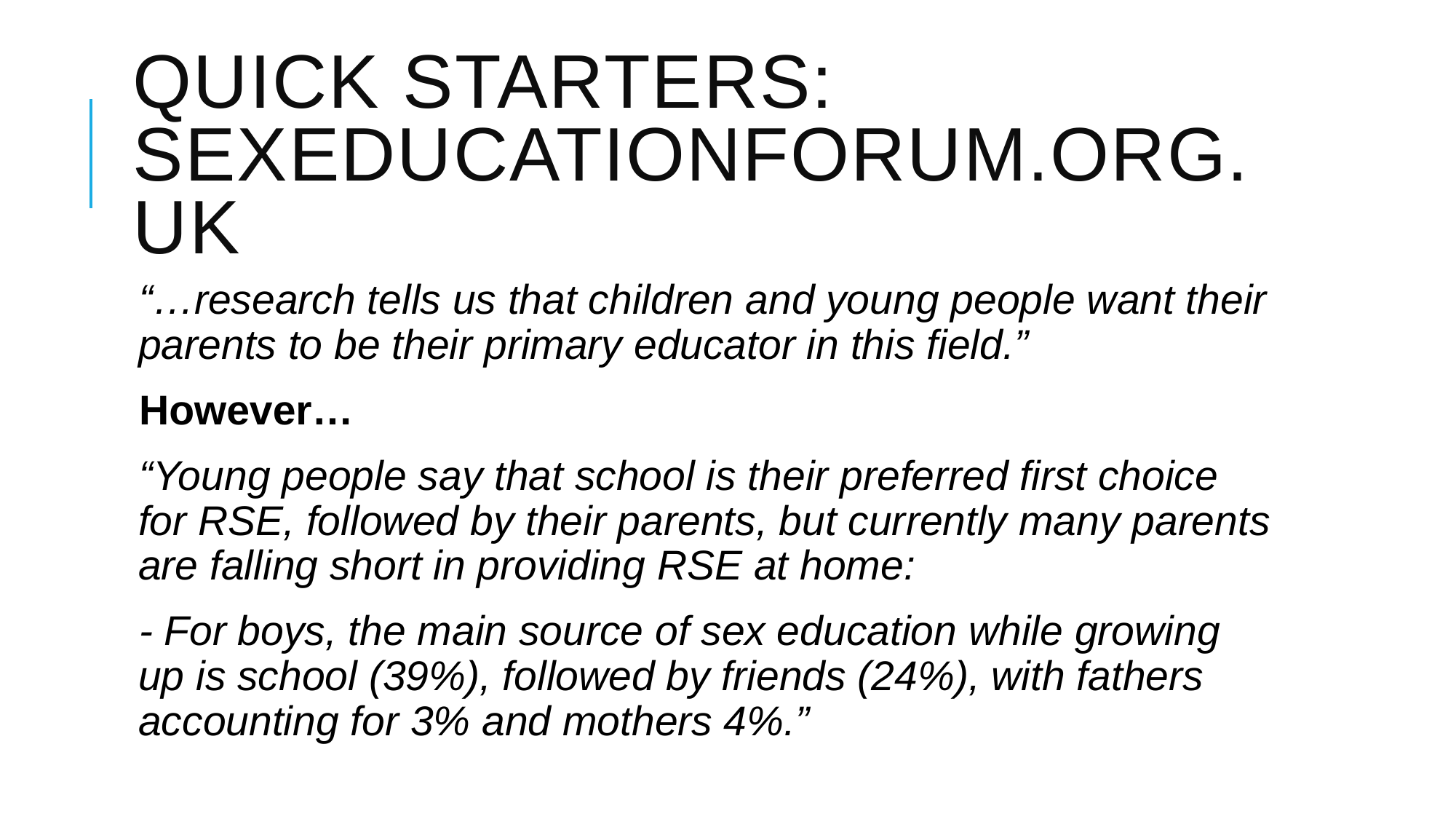

# Quick starters: sexeducationforum.org.uk
“…research tells us that children and young people want their parents to be their primary educator in this field.”
However…
“Young people say that school is their preferred first choice for RSE, followed by their parents, but currently many parents are falling short in providing RSE at home:
- For boys, the main source of sex education while growing up is school (39%), followed by friends (24%), with fathers accounting for 3% and mothers 4%.”